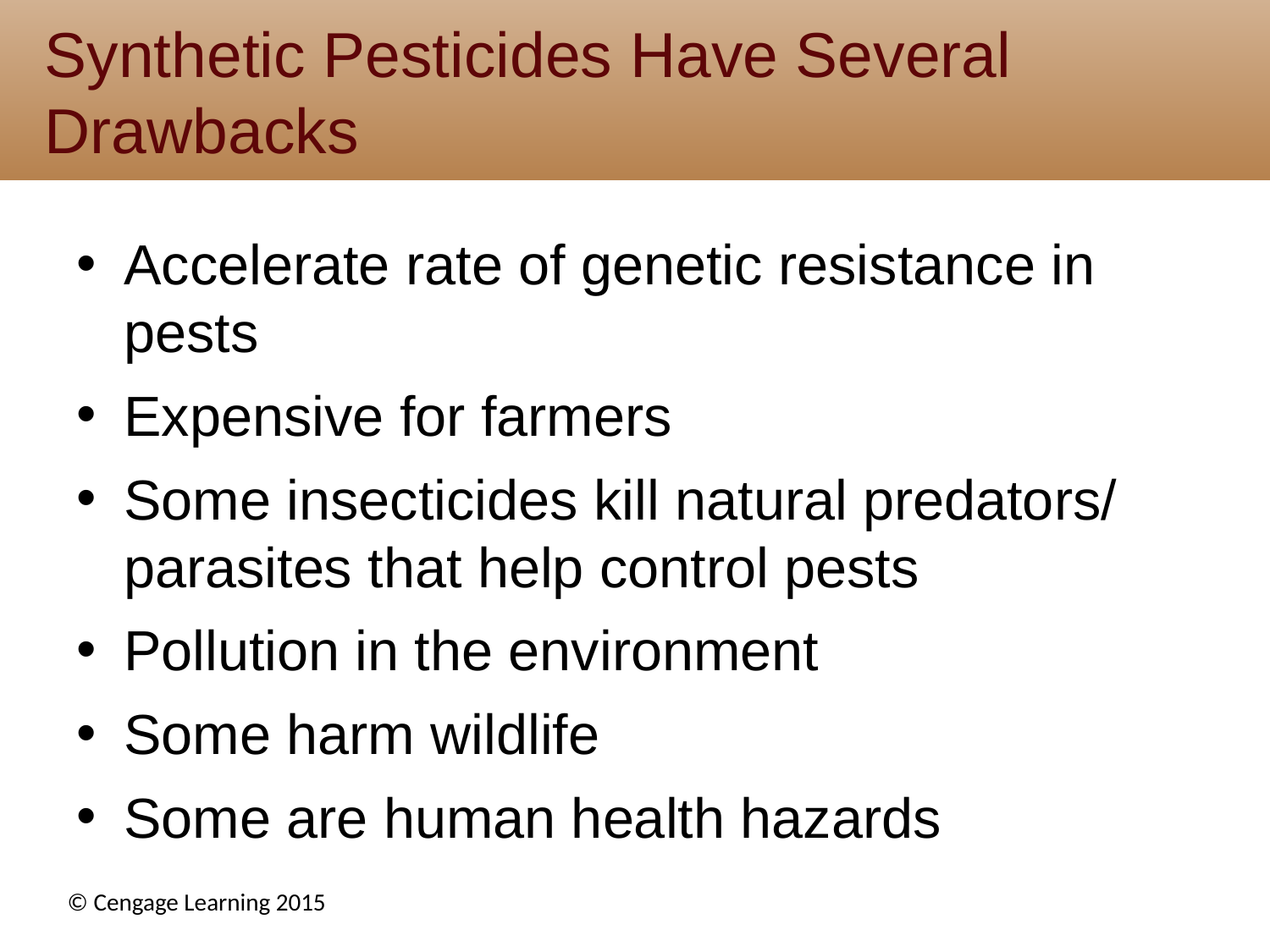

# Synthetic Pesticides Have Several Drawbacks
Accelerate rate of genetic resistance in pests
Expensive for farmers
Some insecticides kill natural predators/ parasites that help control pests
Pollution in the environment
Some harm wildlife
Some are human health hazards